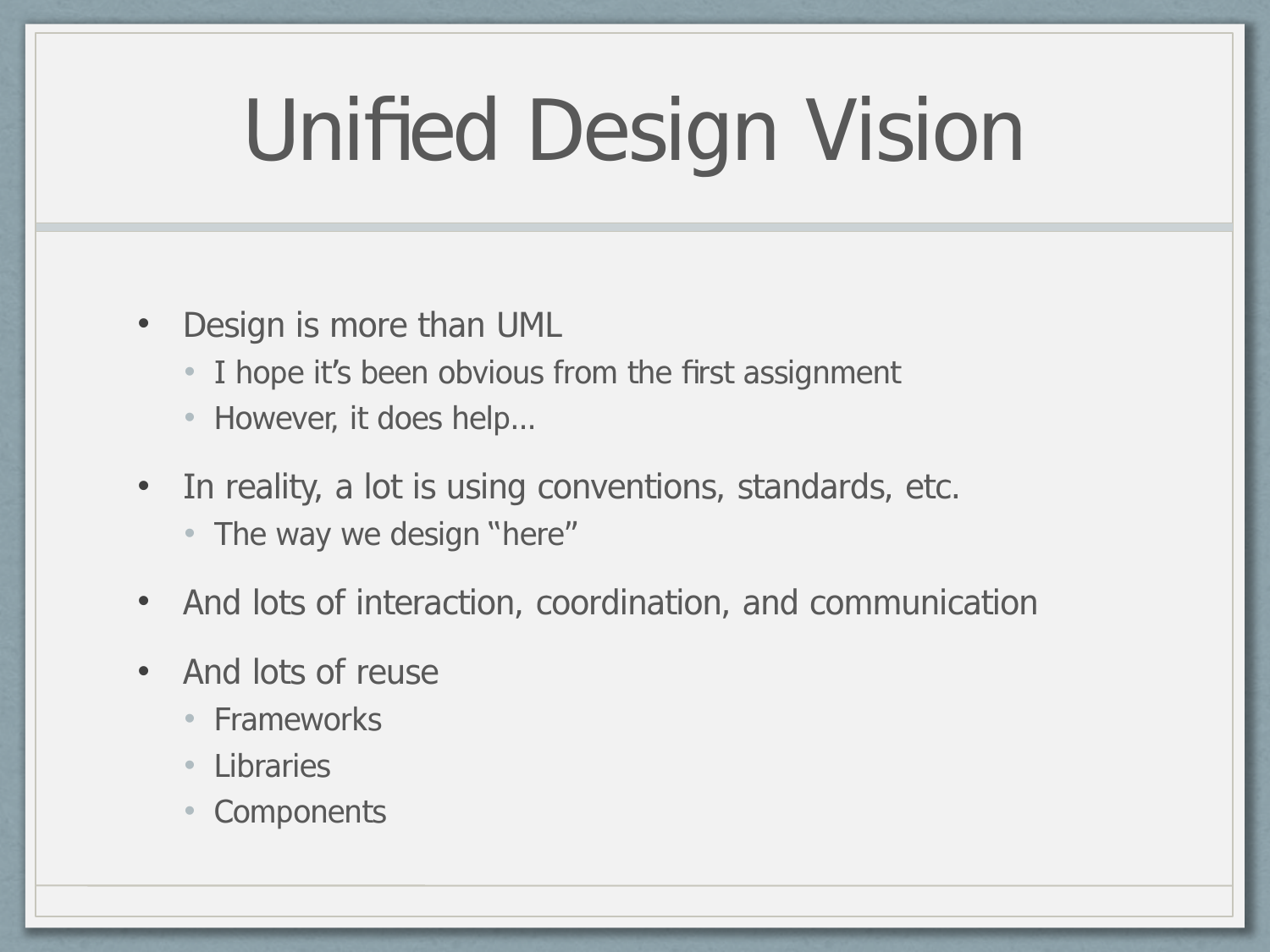

# Unified Design Vision
Design is more than UML
I hope it’s been obvious from the first assignment
However, it does help…
In reality, a lot is using conventions, standards, etc.
The way we design “here”
And lots of interaction, coordination, and communication
And lots of reuse
Frameworks
Libraries
Components